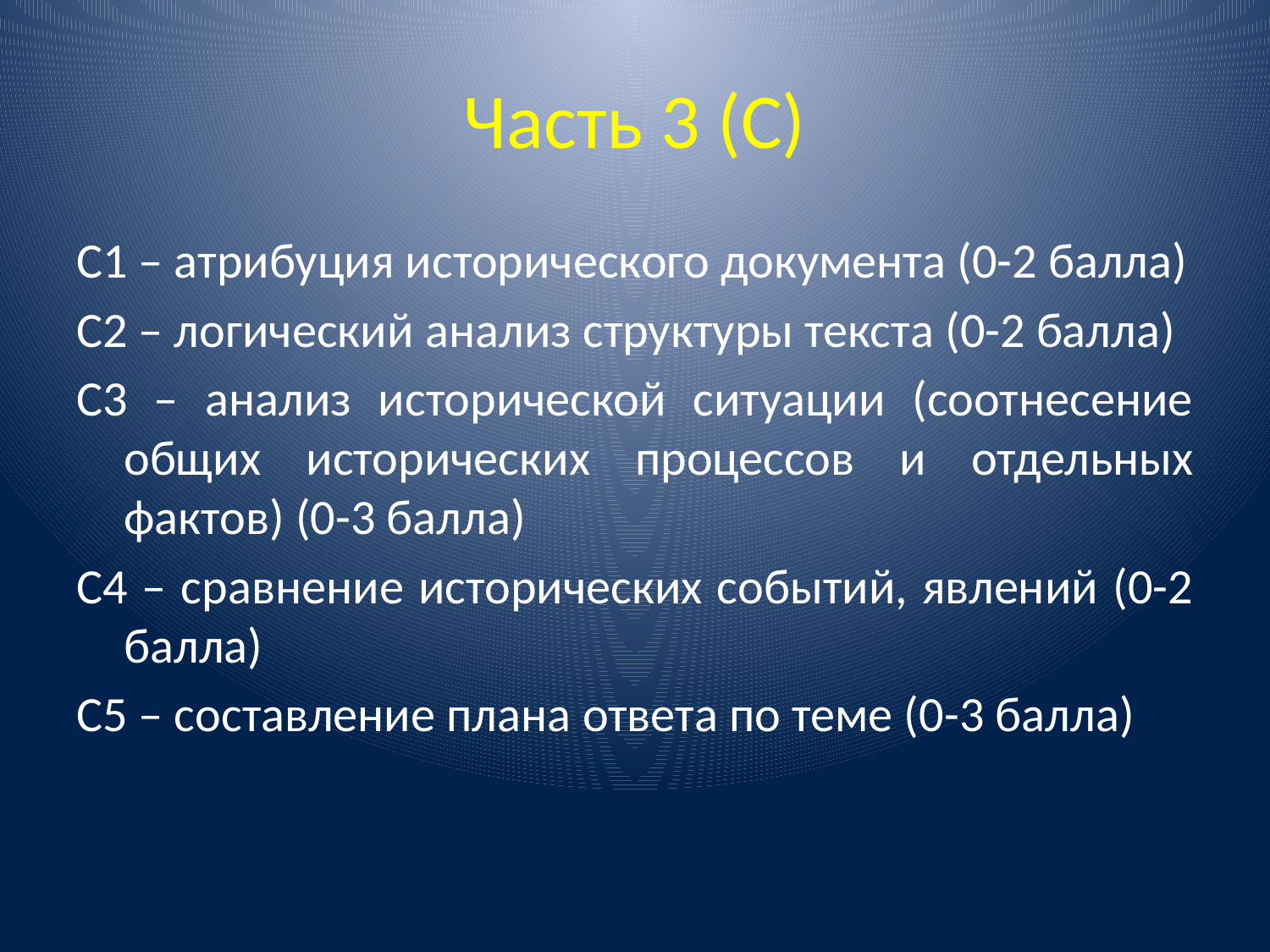

# Часть 3 (С)
С1 – атрибуция исторического документа (0-2 балла)
С2 – логический анализ структуры текста (0-2 балла)
С3 – анализ исторической ситуации (соотнесение общих исторических процессов и отдельных фактов) (0-3 балла)
С4 – сравнение исторических событий, явлений (0-2 балла)
С5 – составление плана ответа по теме (0-3 балла)